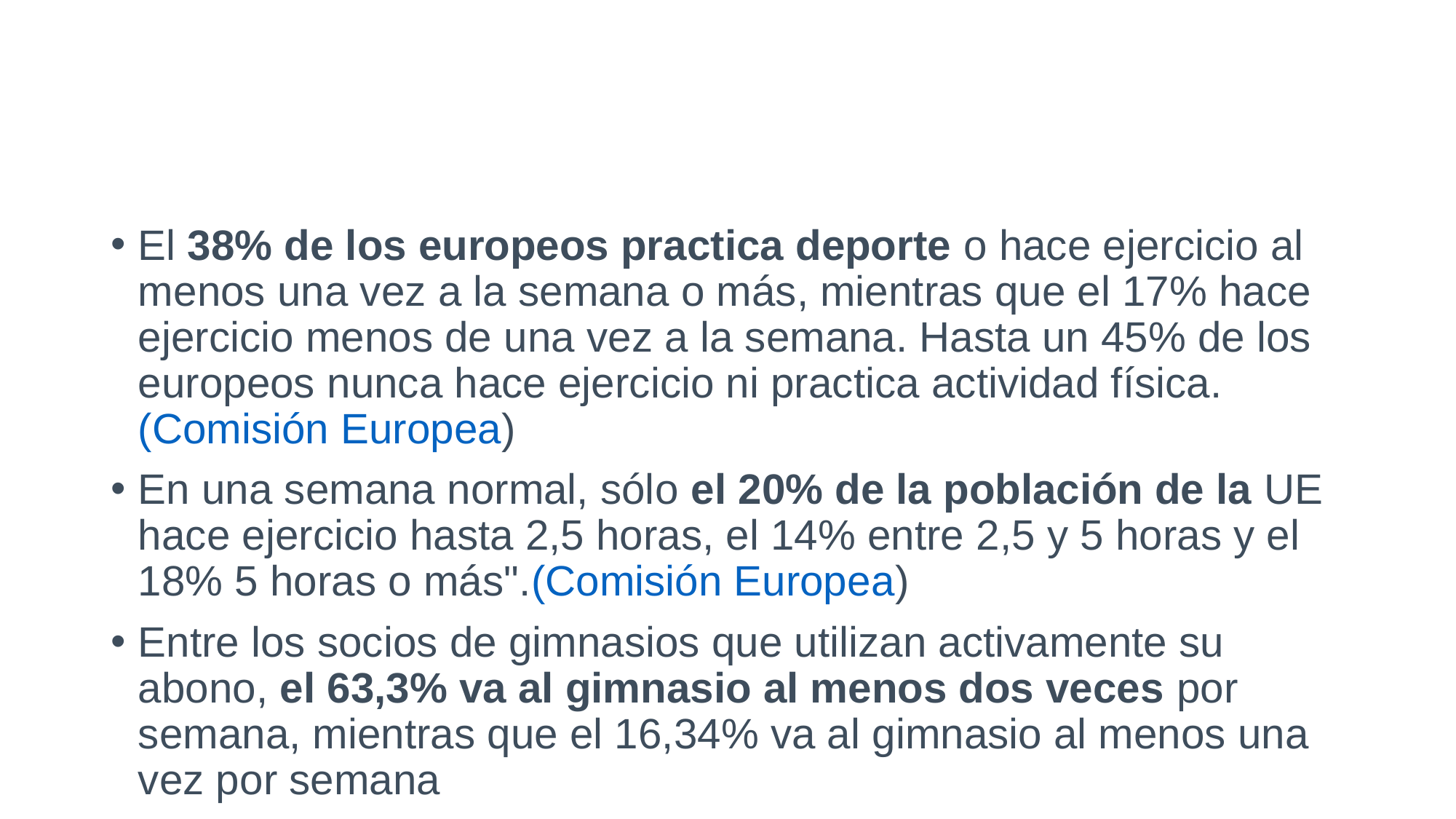

#
El 38% de los europeos practica deporte o hace ejercicio al menos una vez a la semana o más, mientras que el 17% hace ejercicio menos de una vez a la semana. Hasta un 45% de los europeos nunca hace ejercicio ni practica actividad física.(Comisión Europea)
En una semana normal, sólo el 20% de la población de la UE hace ejercicio hasta 2,5 horas, el 14% entre 2,5 y 5 horas y el 18% 5 horas o más".(Comisión Europea)
Entre los socios de gimnasios que utilizan activamente su abono, el 63,3% va al gimnasio al menos dos veces por semana, mientras que el 16,34% va al gimnasio al menos una vez por semana